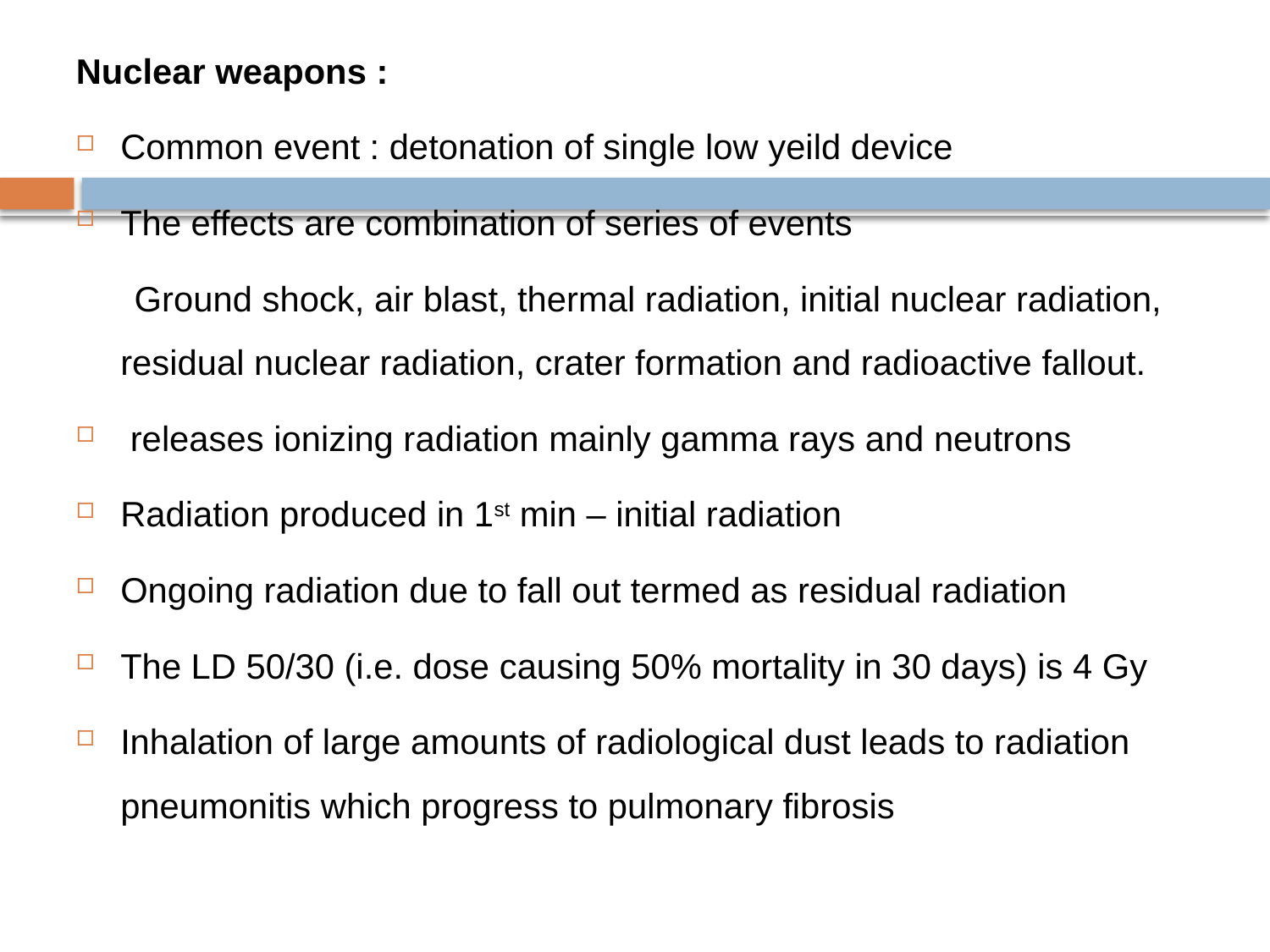

Nuclear weapons :
Common event : detonation of single low yeild device
The effects are combination of series of events
      Ground shock, air blast, thermal radiation, initial nuclear radiation, residual nuclear radiation, crater formation and radioactive fallout.
 releases ionizing radiation mainly gamma rays and neutrons
Radiation produced in 1st min – initial radiation
Ongoing radiation due to fall out termed as residual radiation
The LD 50/30 (i.e. dose causing 50% mortality in 30 days) is 4 Gy
Inhalation of large amounts of radiological dust leads to radiation pneumonitis which progress to pulmonary fibrosis